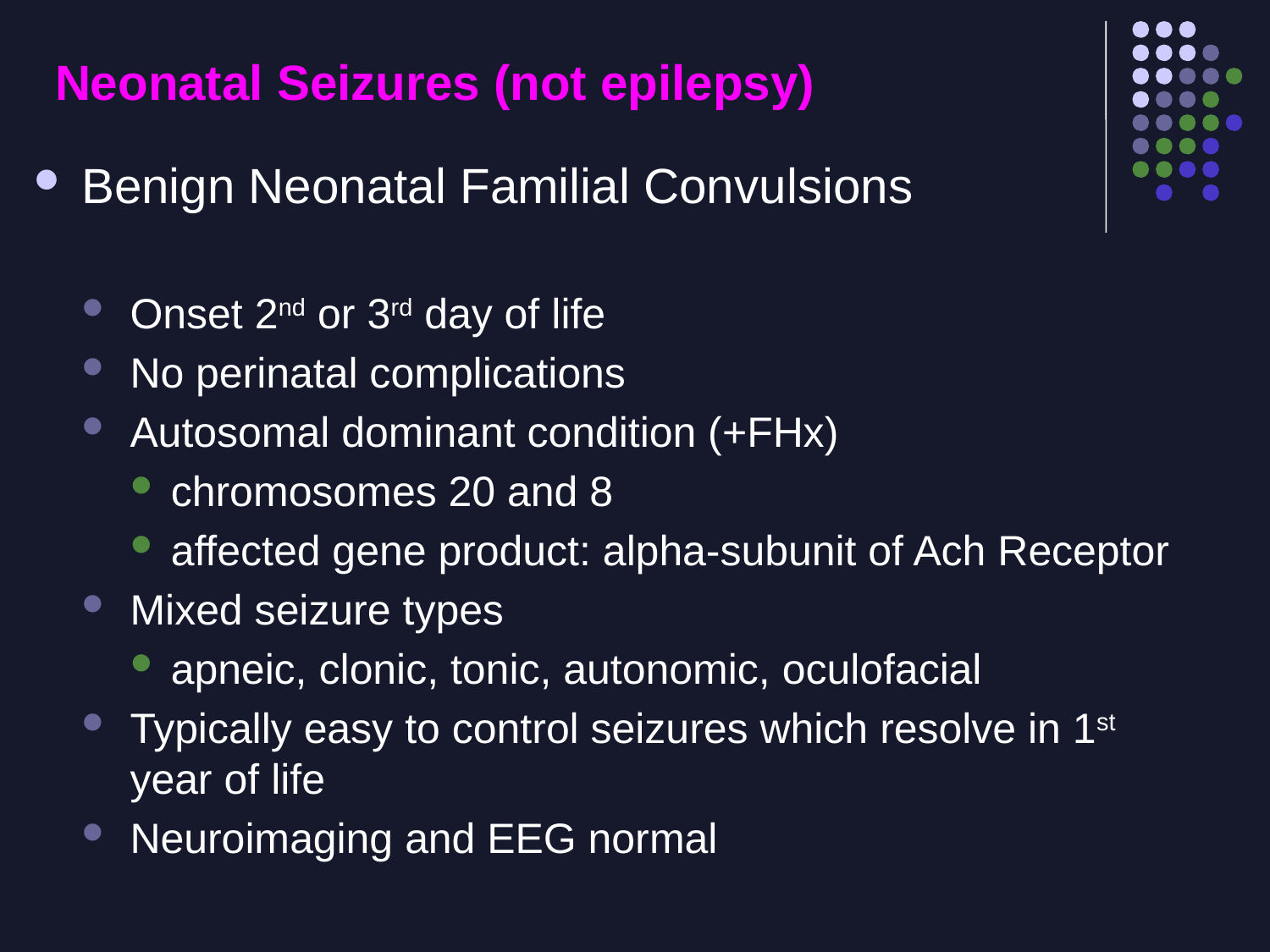

# Neonatal Seizures (not epilepsy)
Benign Neonatal Familial Convulsions

Onset 2nd or 3rd day of life
No perinatal complications
Autosomal dominant condition (+FHx)
chromosomes 20 and 8
affected gene product: alpha-subunit of Ach Receptor
Mixed seizure types
apneic, clonic, tonic, autonomic, oculofacial
Typically easy to control seizures which resolve in 1st year of life
Neuroimaging and EEG normal